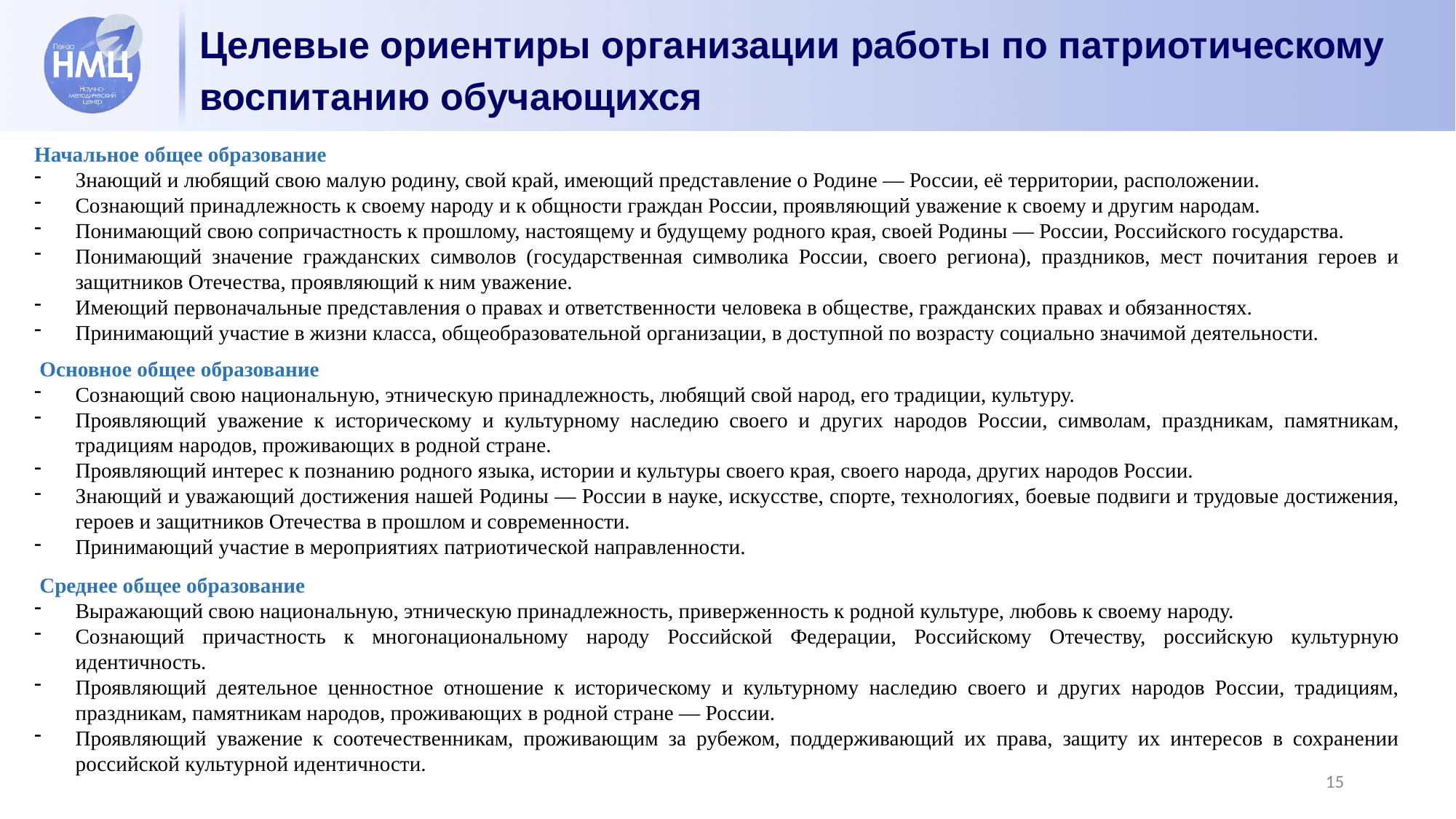

# Целевые ориентиры организации работы по патриотическому воспитанию обучающихся
Начальное общее образование
Знающий и любящий свою малую родину, свой край, имеющий представление о Родине — России, её территории, расположении.
Сознающий принадлежность к своему народу и к общности граждан России, проявляющий уважение к своему и другим народам.
Понимающий свою сопричастность к прошлому, настоящему и будущему родного края, своей Родины — России, Российского государства.
Понимающий значение гражданских символов (государственная символика России, своего региона), праздников, мест почитания героев и защитников Отечества, проявляющий к ним уважение.
Имеющий первоначальные представления о правах и ответственности человека в обществе, гражданских правах и обязанностях.
Принимающий участие в жизни класса, общеобразовательной организации, в доступной по возрасту социально значимой деятельности.
 Основное общее образование
Сознающий свою национальную, этническую принадлежность, любящий свой народ, его традиции, культуру.
Проявляющий уважение к историческому и культурному наследию своего и других народов России, символам, праздникам, памятникам, традициям народов, проживающих в родной стране.
Проявляющий интерес к познанию родного языка, истории и культуры своего края, своего народа, других народов России.
Знающий и уважающий достижения нашей Родины — России в науке, искусстве, спорте, технологиях, боевые подвиги и трудовые достижения, героев и защитников Отечества в прошлом и современности.
Принимающий участие в мероприятиях патриотической направленности.
 Среднее общее образование
Выражающий свою национальную, этническую принадлежность, приверженность к родной культуре, любовь к своему народу.
Сознающий причастность к многонациональному народу Российской Федерации, Российскому Отечеству, российскую культурную идентичность.
Проявляющий деятельное ценностное отношение к историческому и культурному наследию своего и других народов России, традициям, праздникам, памятникам народов, проживающих в родной стране — России.
Проявляющий уважение к соотечественникам, проживающим за рубежом, поддерживающий их права, защиту их интересов в сохранении российской культурной идентичности.

15